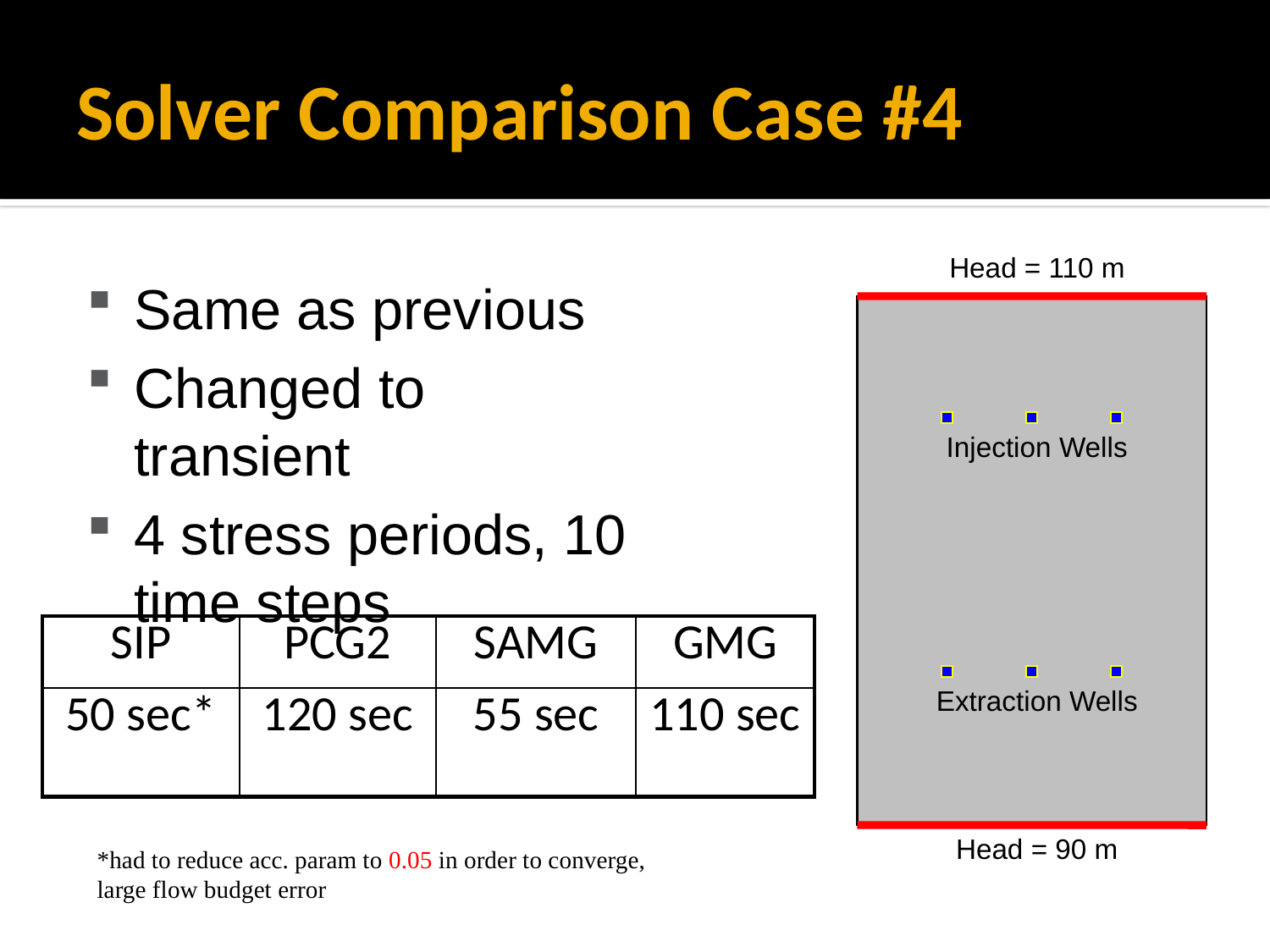

# Solver Comparison Case #4
Head = 110 m
Same as previous
Changed to transient
4 stress periods, 10 time steps

Injection Wells
| SIP | PCG2 | SAMG | GMG |
| --- | --- | --- | --- |
| 50 sec\* | 120 sec | 55 sec | 110 sec |

Extraction Wells

Head = 90 m
*had to reduce acc. param to 0.05 in order to converge, large flow budget error